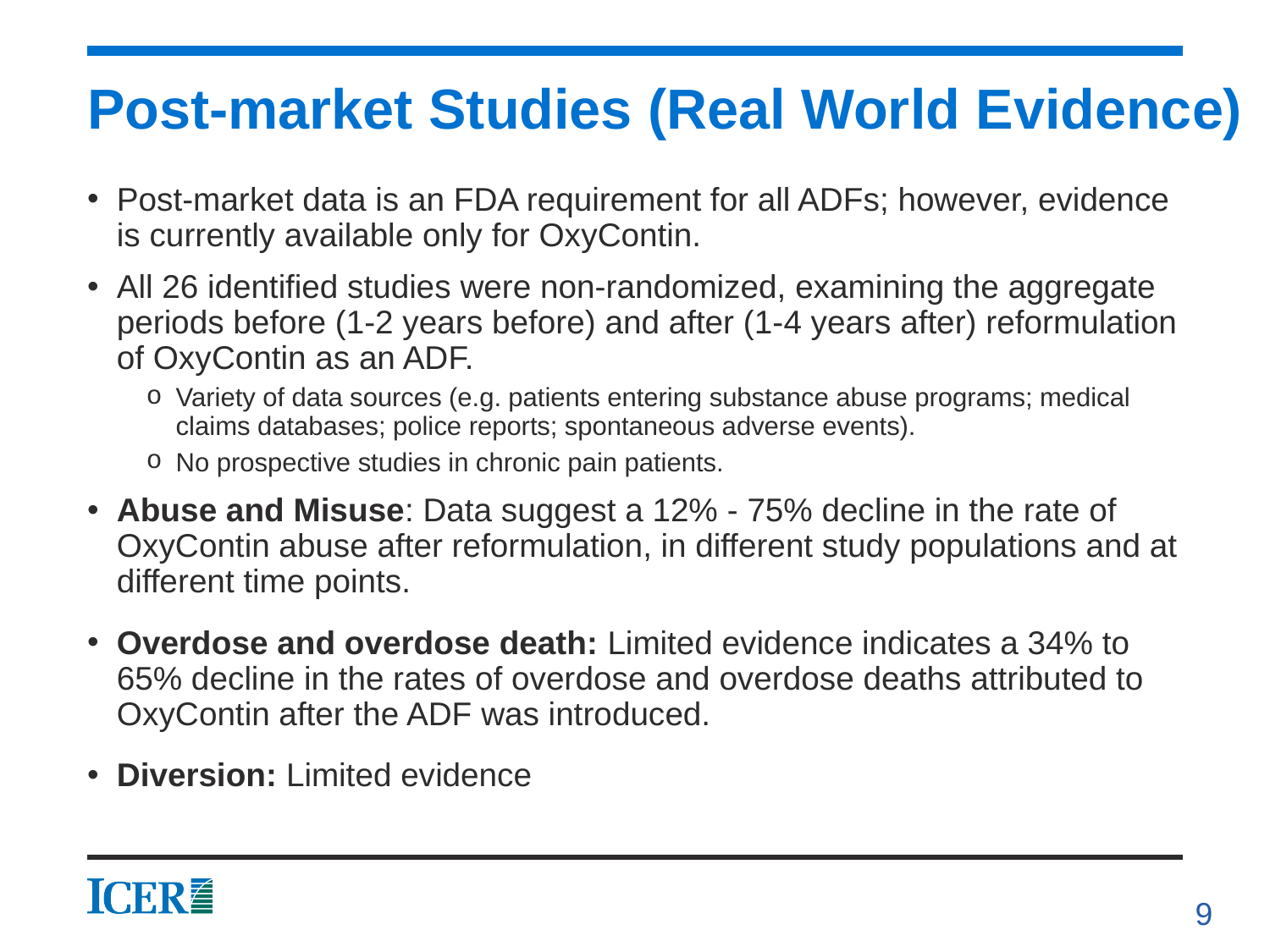

# Post-market Studies (Real World Evidence)
Post-market data is an FDA requirement for all ADFs; however, evidence is currently available only for OxyContin.
All 26 identified studies were non-randomized, examining the aggregate periods before (1-2 years before) and after (1-4 years after) reformulation of OxyContin as an ADF.
Variety of data sources (e.g. patients entering substance abuse programs; medical claims databases; police reports; spontaneous adverse events).
No prospective studies in chronic pain patients.
Abuse and Misuse: Data suggest a 12% - 75% decline in the rate of OxyContin abuse after reformulation, in different study populations and at different time points.
Overdose and overdose death: Limited evidence indicates a 34% to 65% decline in the rates of overdose and overdose deaths attributed to OxyContin after the ADF was introduced.
Diversion: Limited evidence